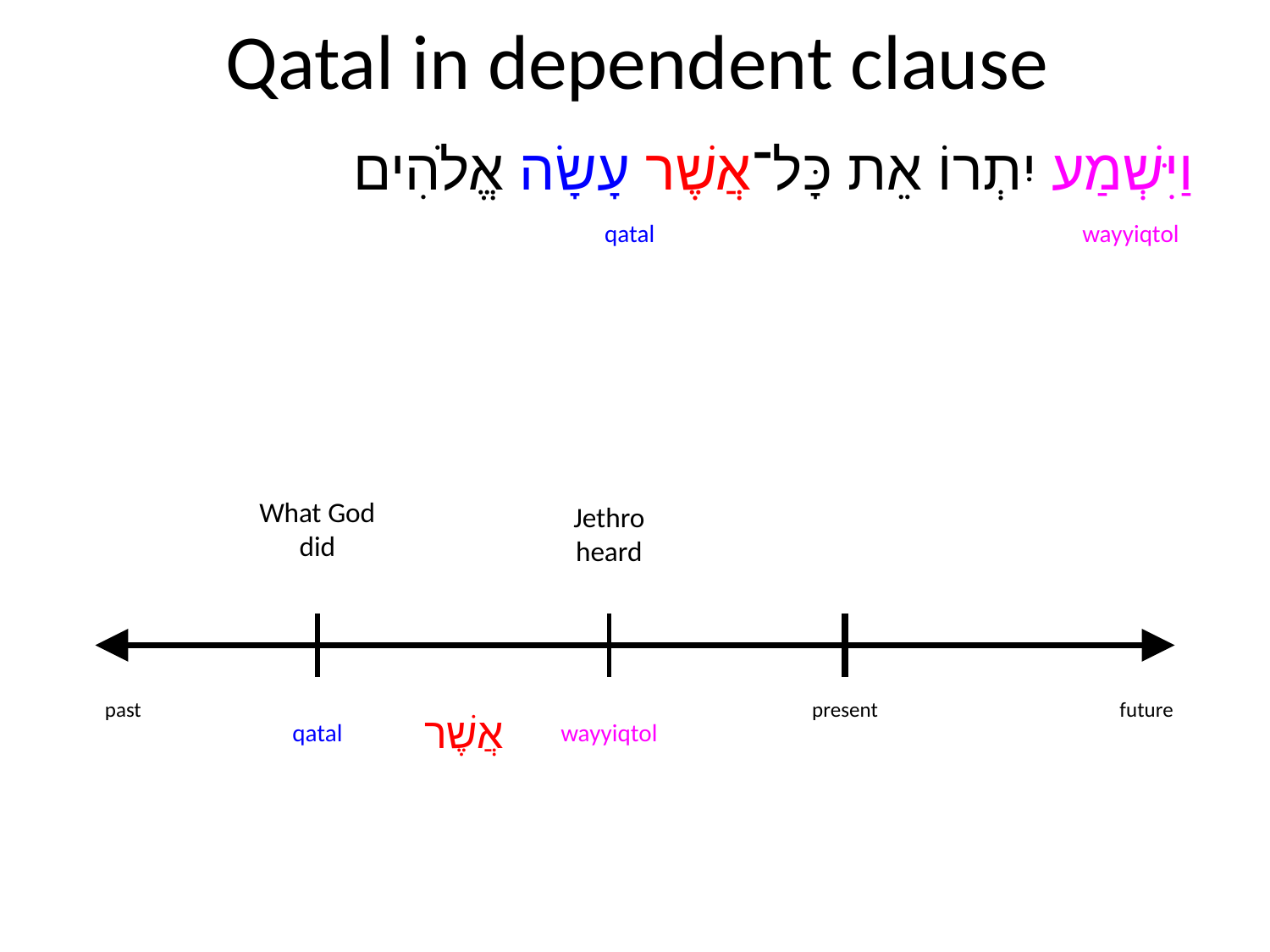

# Qatal in dependent clause
וַיִּשְׁמַע יִתְרוֹ אֵת כָּל־אֲשֶׁר עָשָׂה אֱלֹהִים
qatal
wayyiqtol
What God did
Jethro
heard
past
present
future
אֲשֶׁר
qatal
wayyiqtol